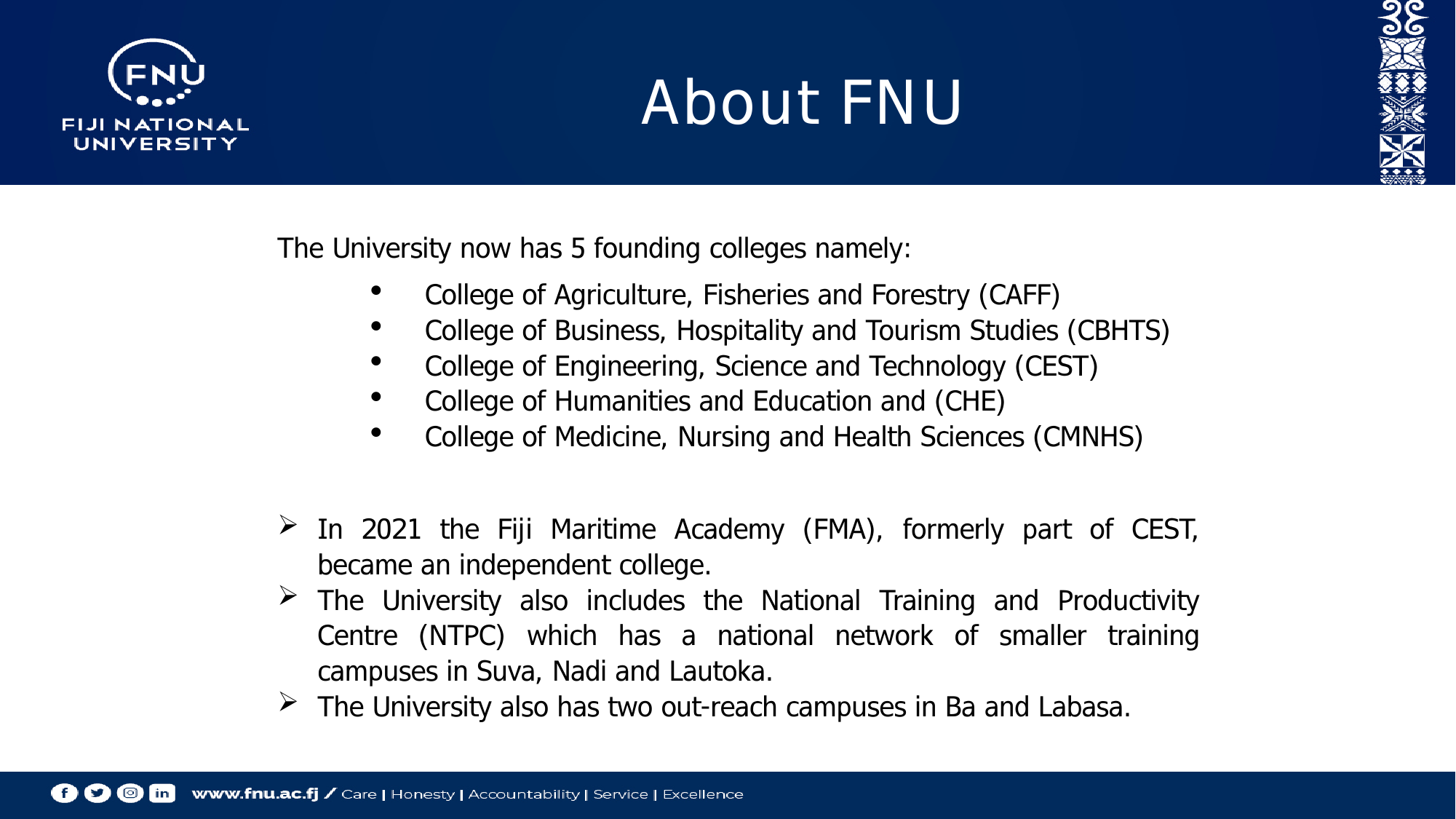

# About FNU
The University now has 5 founding colleges namely:
College of Agriculture, Fisheries and Forestry (CAFF)
College of Business, Hospitality and Tourism Studies (CBHTS)
College of Engineering, Science and Technology (CEST)
College of Humanities and Education and (CHE)
College of Medicine, Nursing and Health Sciences (CMNHS)

In 2021 the Fiji Maritime Academy (FMA), formerly part of CEST, became an independent college.
The University also includes the National Training and Productivity Centre (NTPC) which has a national network of smaller training campuses in Suva, Nadi and Lautoka.
The University also has two out-reach campuses in Ba and Labasa.